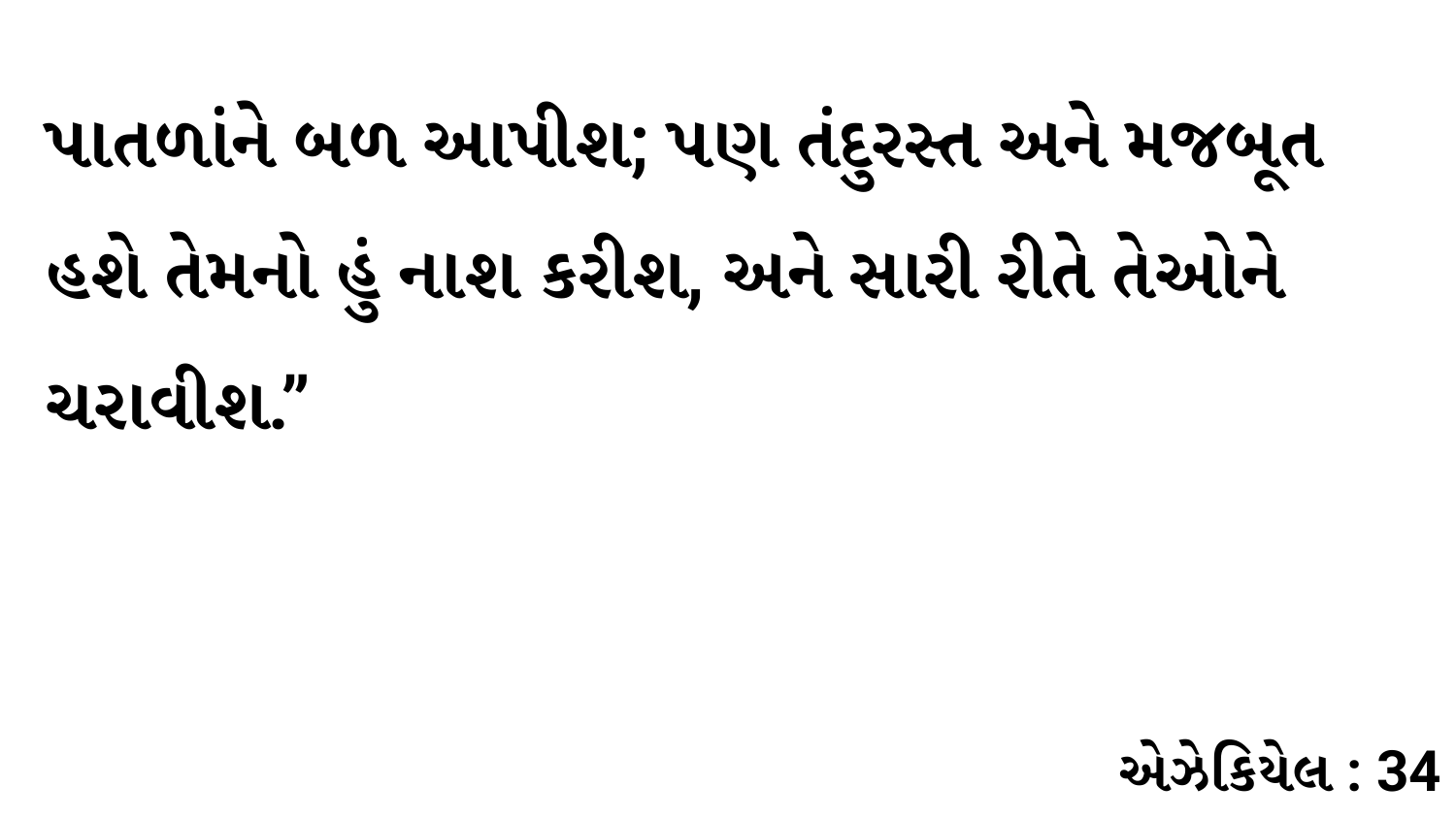

પાતળાંને બળ આપીશ; પણ તંદુરસ્ત અને મજબૂત હશે તેમનો હું નાશ કરીશ, અને સારી રીતે તેઓને ચરાવીશ.”
એઝેકિયેલ : 34